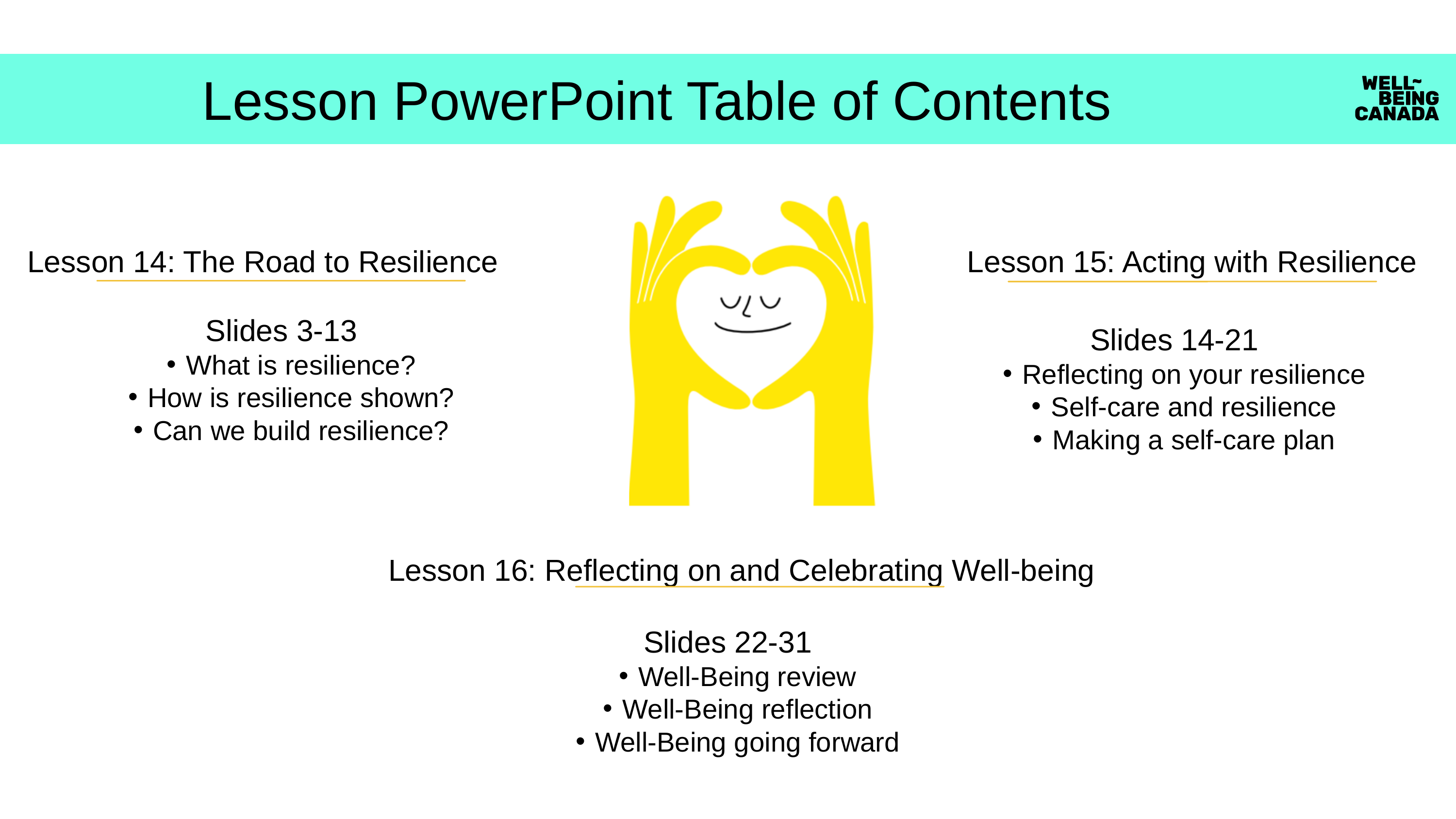

Lesson PowerPoint Table of Contents

Lesson 14: The Road to Resilience
Lesson 15: Acting with Resilience

Slides 3-13
What is resilience?
How is resilience shown?
Can we build resilience?
Slides 14-21
Reflecting on your resilience
Self-care and resilience
Making a self-care plan
Lesson 16: Reflecting on and Celebrating Well-being

Slides 22-31
Well-Being review
Well-Being reflection
Well-Being going forward